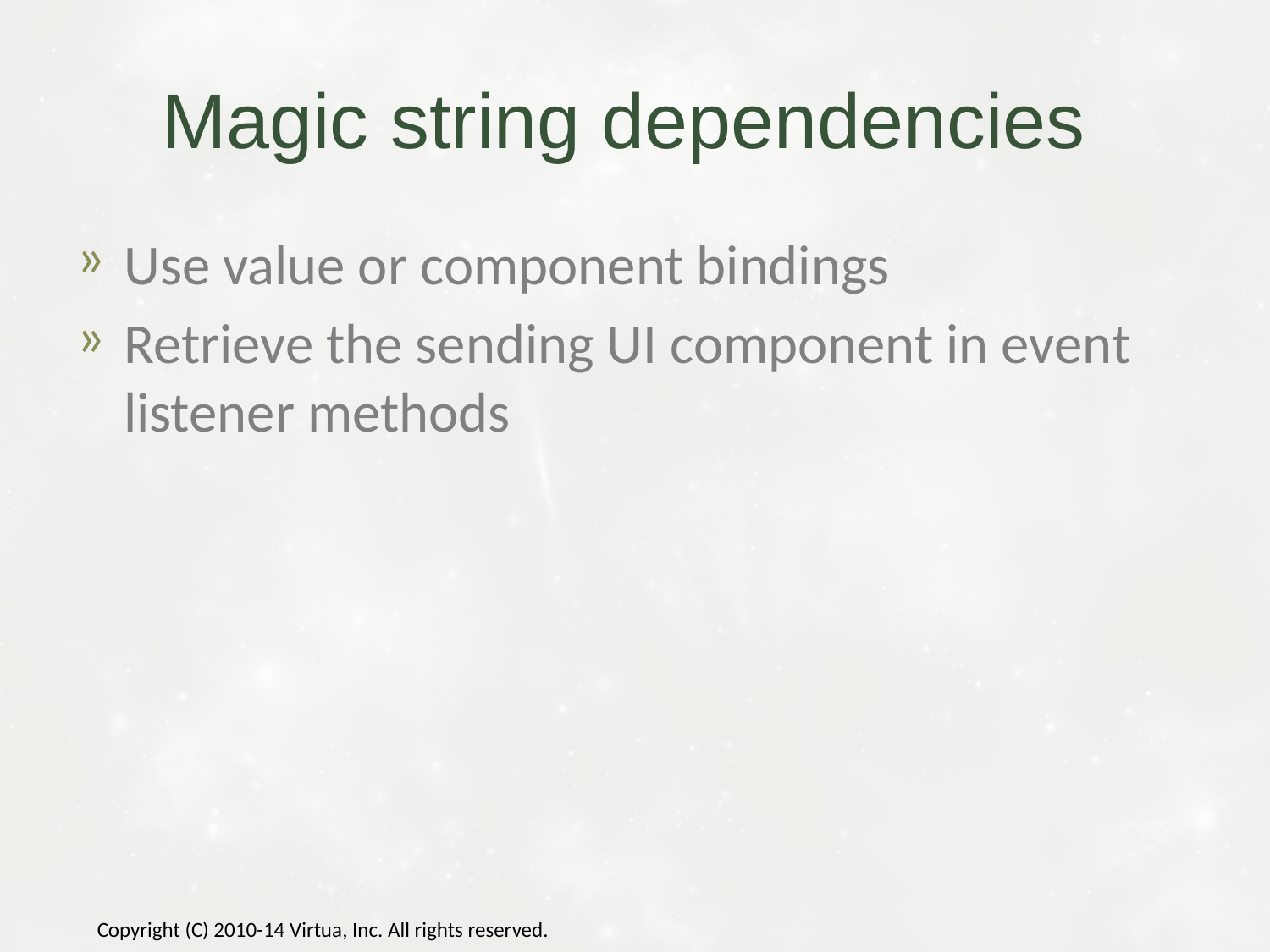

# Magic string dependencies
Use value or component bindings
Retrieve the sending UI component in event listener methods
Copyright (C) 2010-14 Virtua, Inc. All rights reserved.